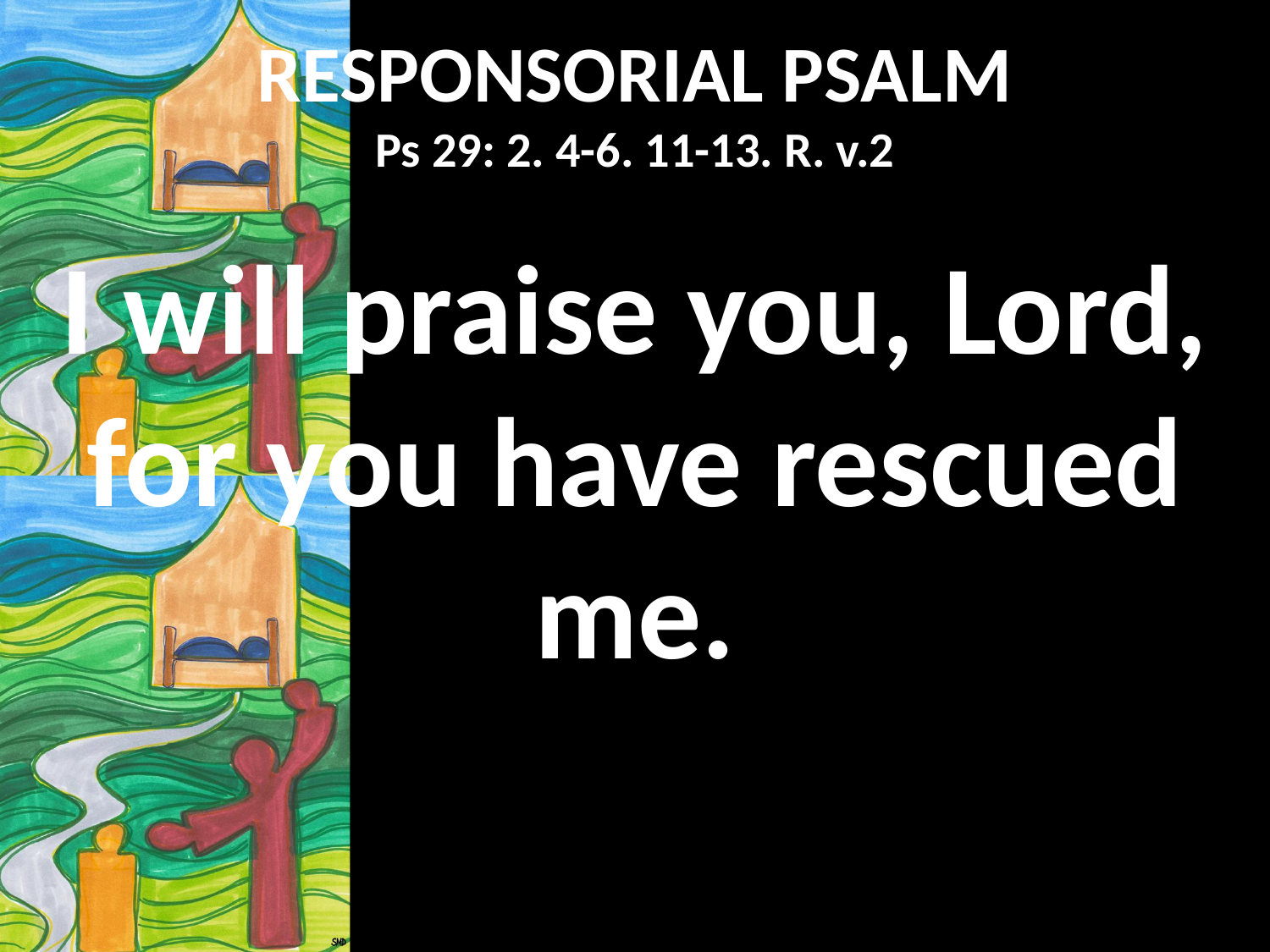

RESPONSORIAL PSALM
Ps 29: 2. 4-6. 11-13. R. v.2

I will praise you, Lord, for you have rescued me.